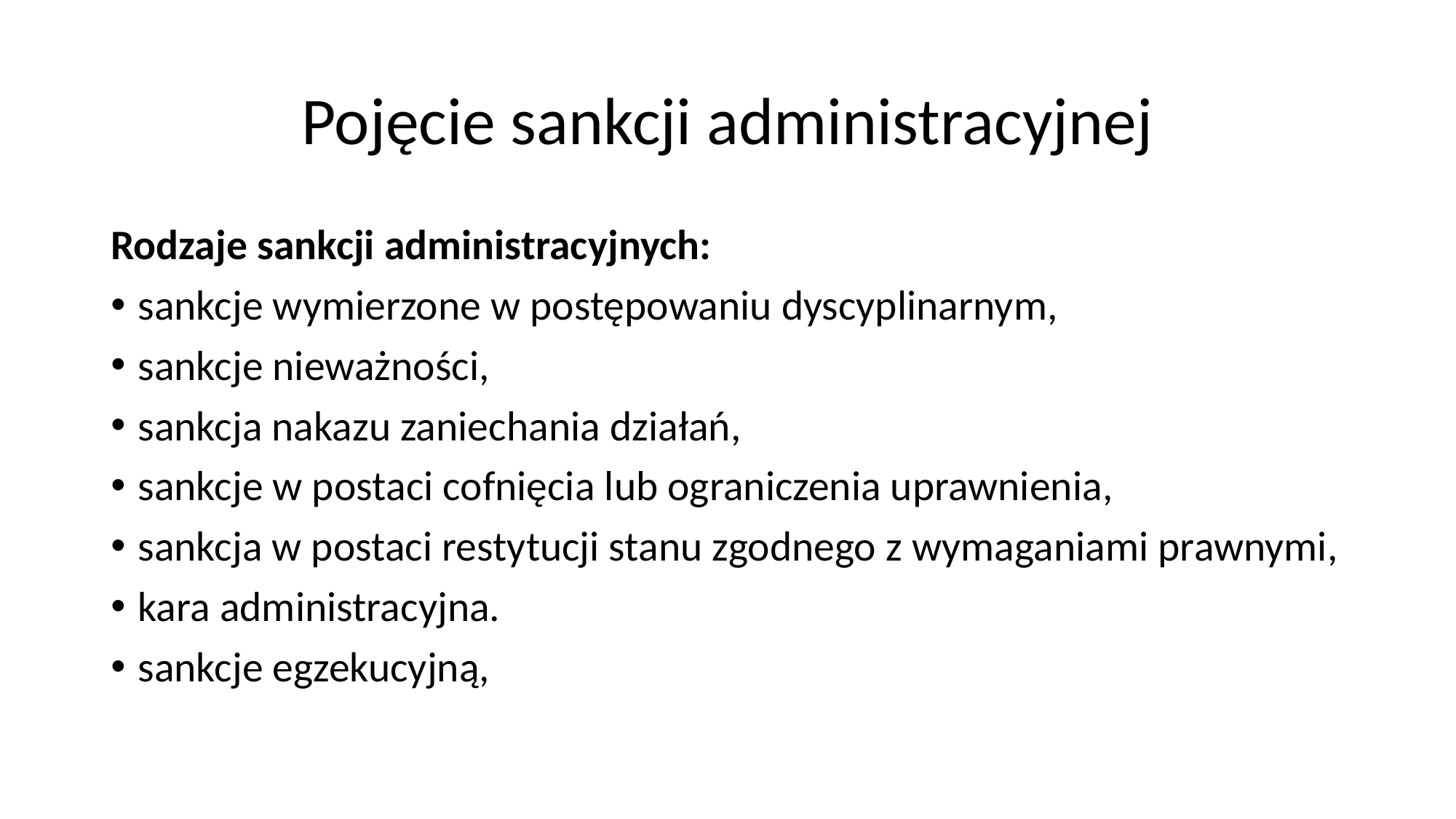

# Pojęcie sankcji administracyjnej
Rodzaje sankcji administracyjnych:
sankcje wymierzone w postępowaniu dyscyplinarnym,
sankcje nieważności,
sankcja nakazu zaniechania działań,
sankcje w postaci cofnięcia lub ograniczenia uprawnienia,
sankcja w postaci restytucji stanu zgodnego z wymaganiami prawnymi,
kara administracyjna.
sankcje egzekucyjną,